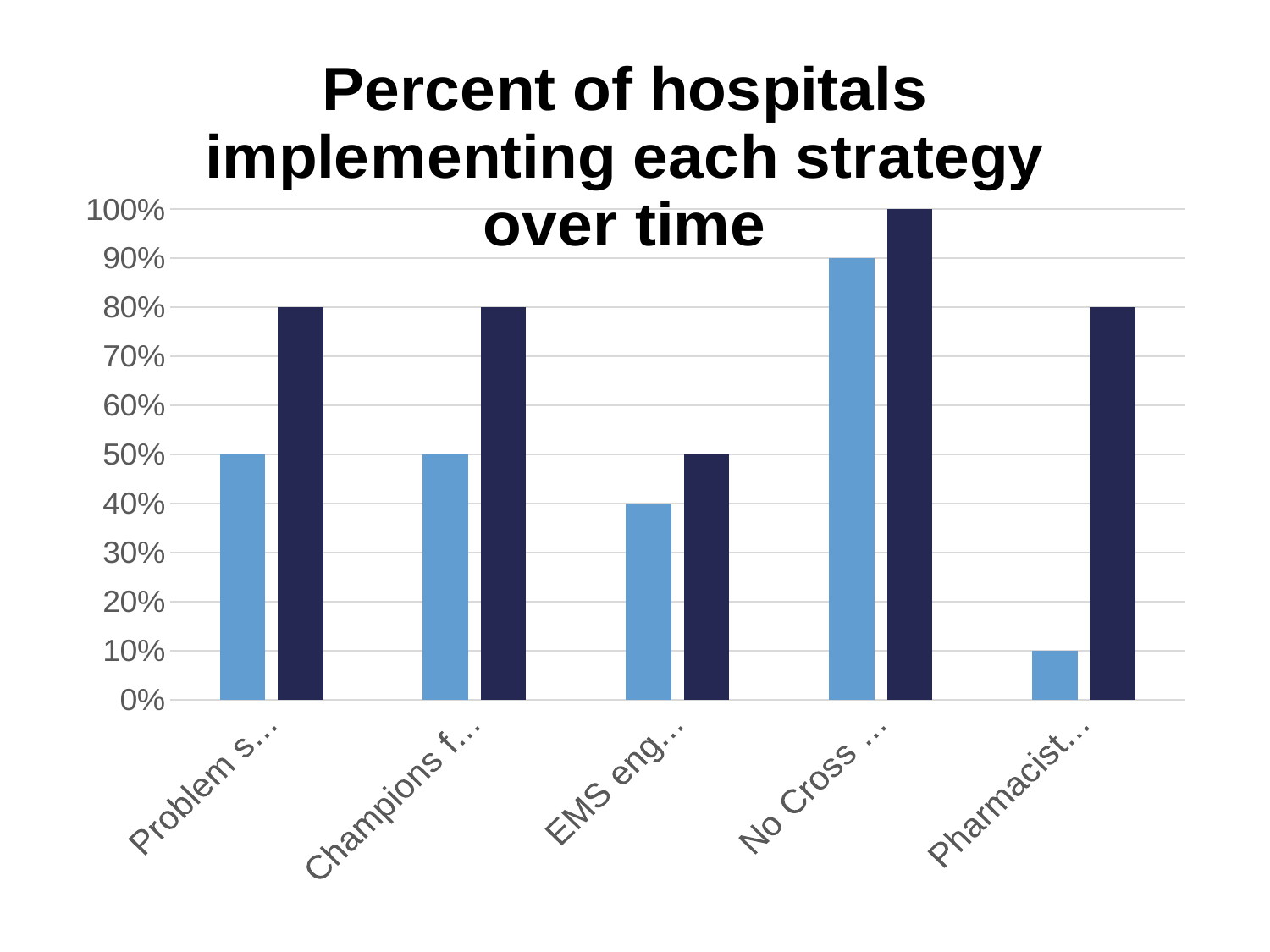

### Chart: Percent of hospitals implementing each strategy over time

| Category | 2014 | 2016 |
|---|---|---|
| Problem solving | 0.5 | 0.8 |
| Champions for AMI care | 0.5 | 0.8 |
| EMS engagement | 0.4 | 0.5 |
| No Cross Training | 0.9 | 1.0 |
| Pharmacist rounding | 0.1 | 0.8 |